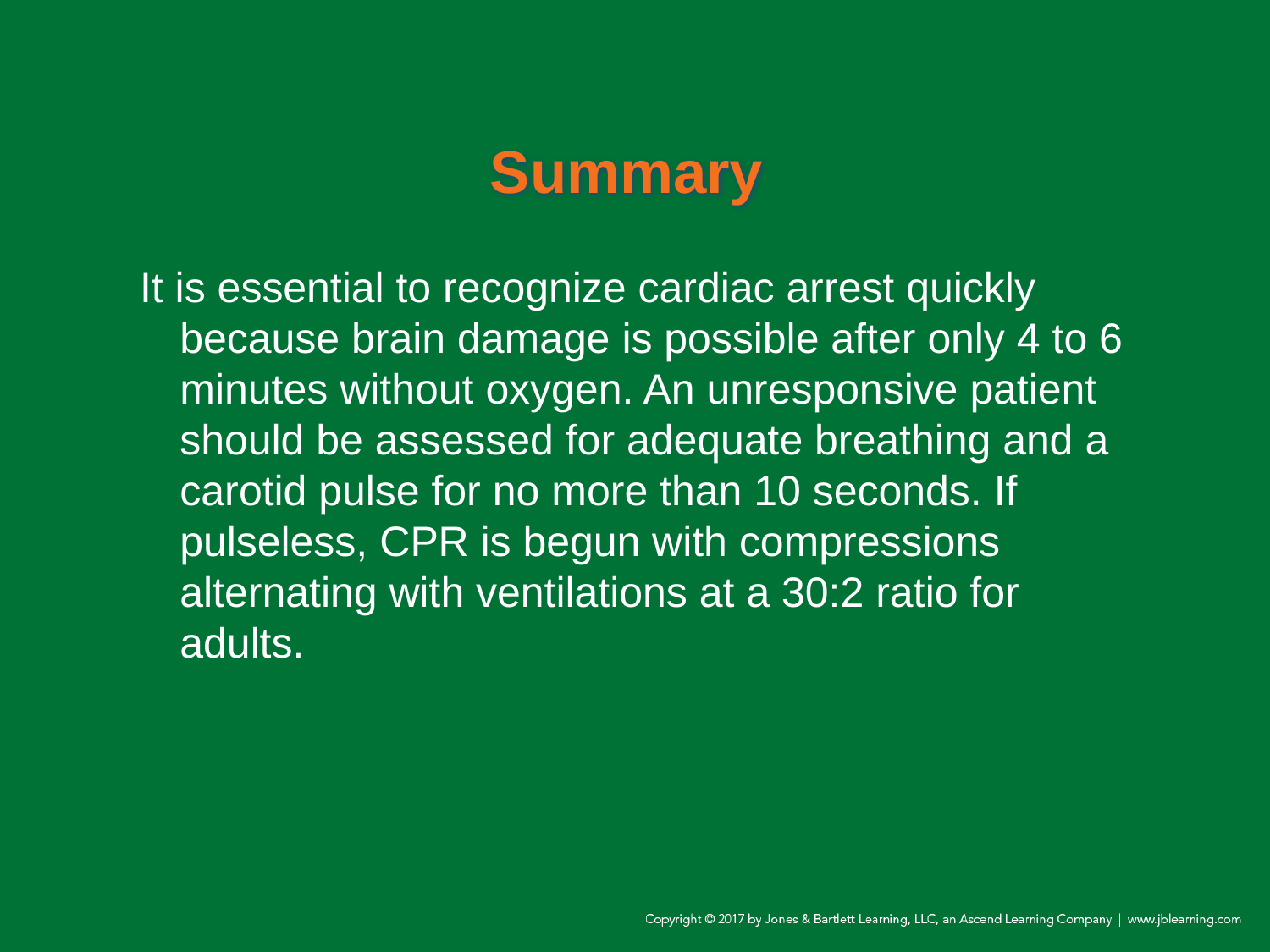

# Summary
It is essential to recognize cardiac arrest quickly because brain damage is possible after only 4 to 6 minutes without oxygen. An unresponsive patient should be assessed for adequate breathing and a carotid pulse for no more than 10 seconds. If pulseless, CPR is begun with compressions alternating with ventilations at a 30:2 ratio for adults.